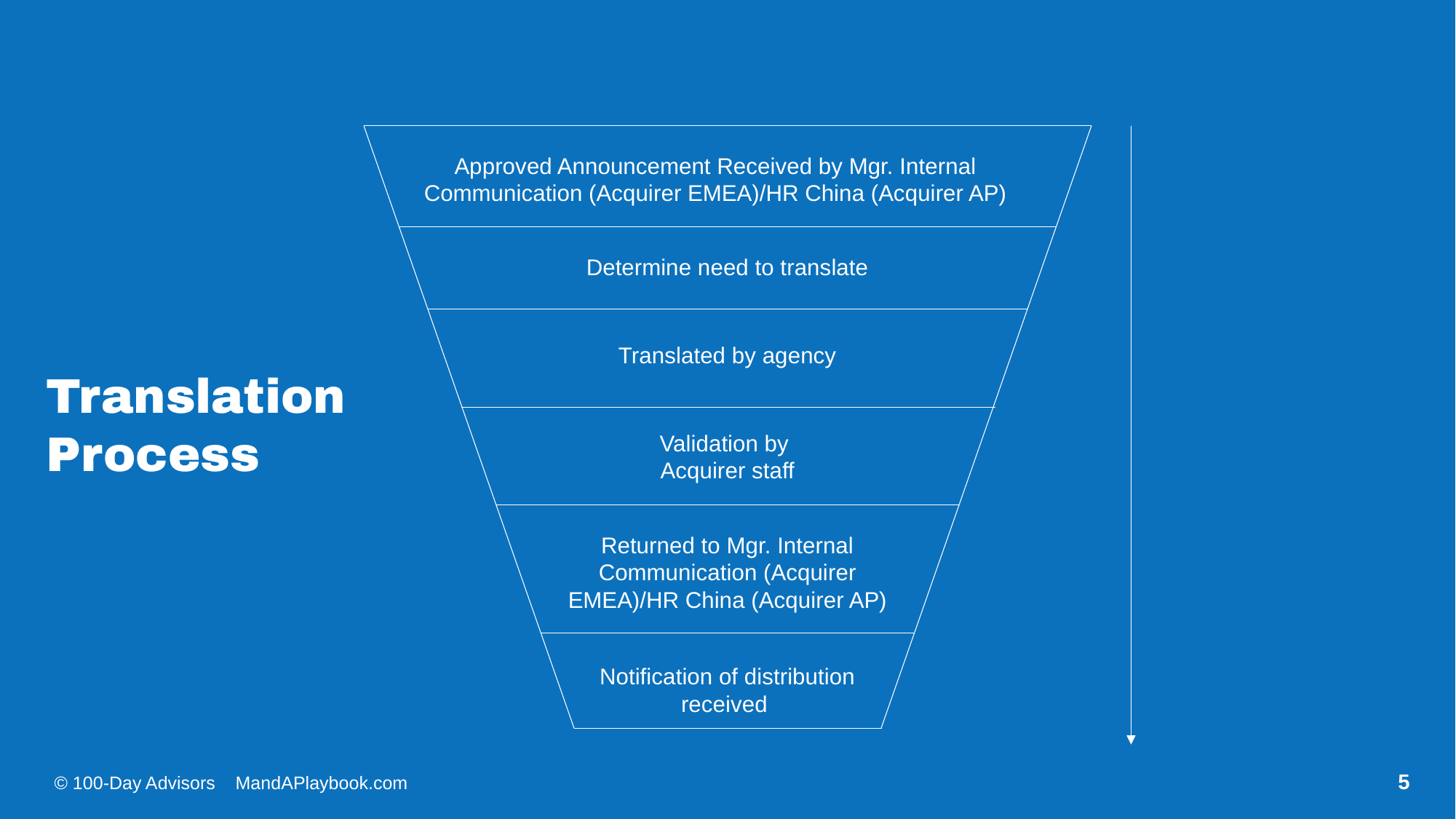

Approved Announcement Received by Mgr. Internal Communication (Acquirer EMEA)/HR China (Acquirer AP)
Determine need to translate
Translated by agency
Translation Process
Validation by
Acquirer staff
Returned to Mgr. Internal Communication (Acquirer EMEA)/HR China (Acquirer AP)
Notification of distribution received
5
© 100-Day Advisors    MandAPlaybook.com